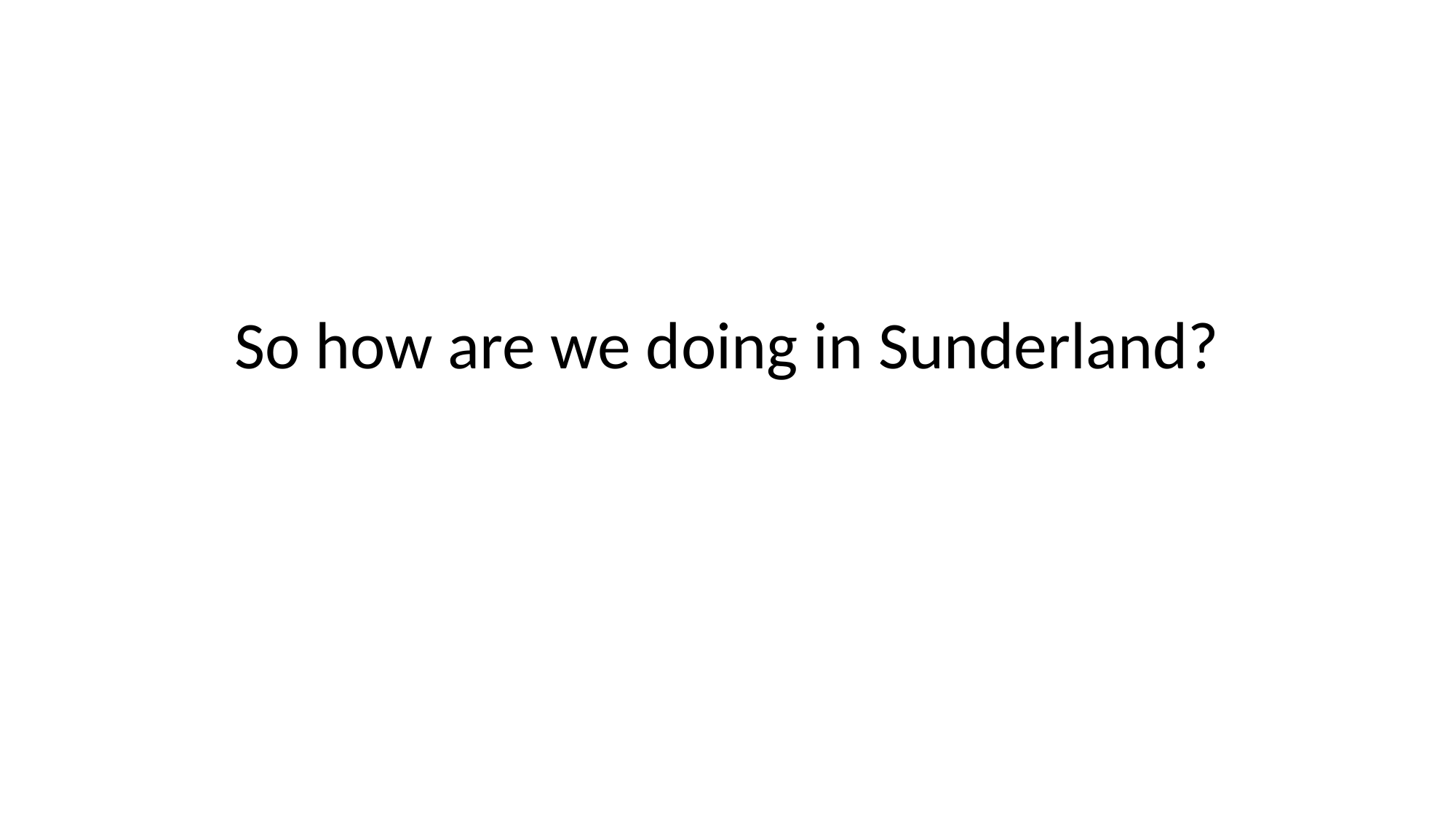

So how are we doing in Sunderland?